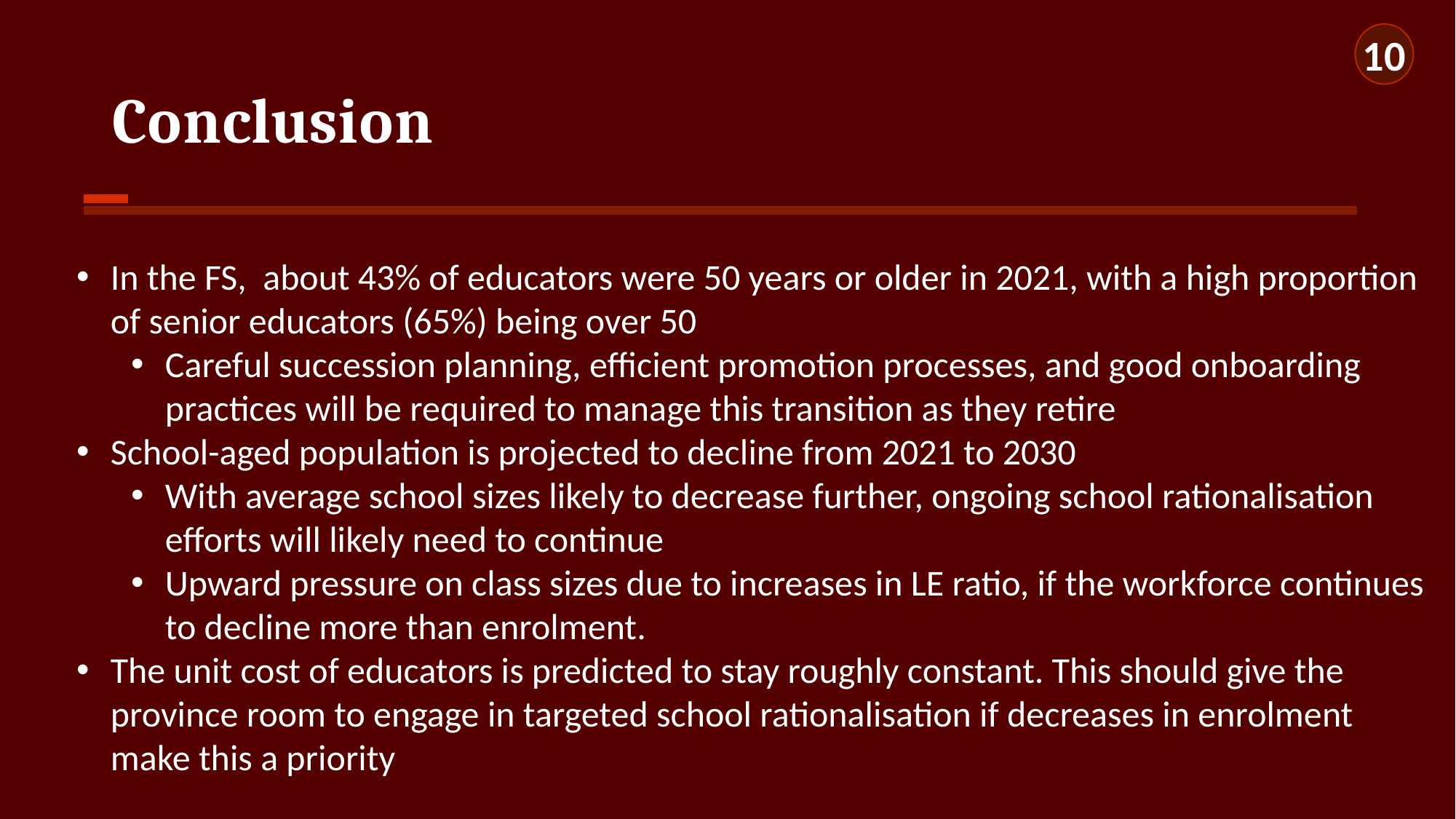

10
# Conclusion
In the FS,  about 43% of educators were 50 years or older in 2021, with a high proportion of senior educators (65%) being over 50
Careful succession planning, efficient promotion processes, and good onboarding practices will be required to manage this transition as they retire
School-aged population is projected to decline from 2021 to 2030
With average school sizes likely to decrease further, ongoing school rationalisation efforts will likely need to continue
Upward pressure on class sizes due to increases in LE ratio, if the workforce continues to decline more than enrolment.
The unit cost of educators is predicted to stay roughly constant. This should give the province room to engage in targeted school rationalisation if decreases in enrolment make this a priority